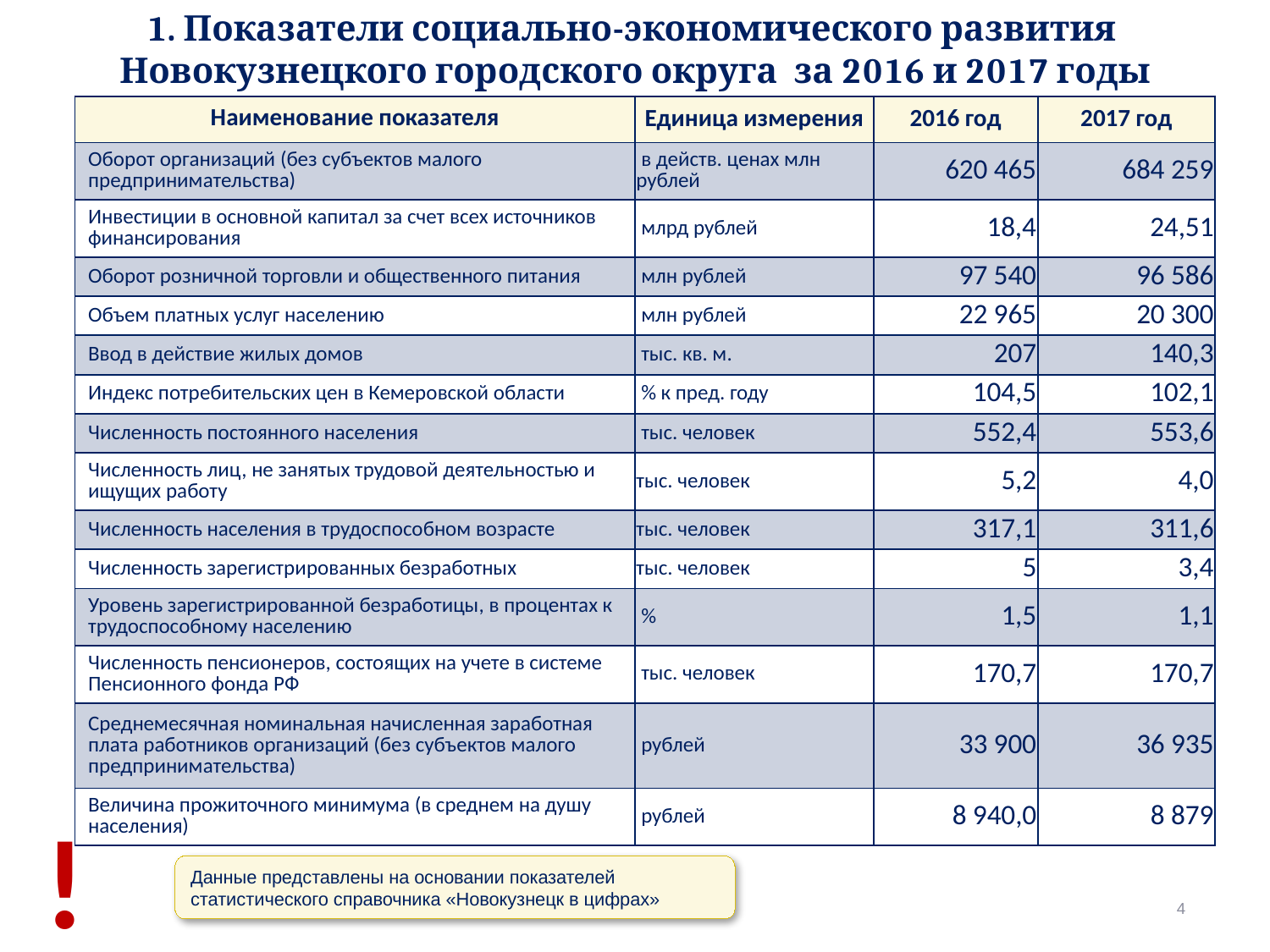

1. Показатели социально-экономического развития
Новокузнецкого городского округа  за 2016 и 2017 годы
| Наименование показателя | Единица измерения | 2016 год | 2017 год |
| --- | --- | --- | --- |
| Оборот организаций (без субъектов малого предпринимательства) | в действ. ценах млн рублей | 620 465 | 684 259 |
| Инвестиции в основной капитал за счет всех источников финансирования | млрд рублей | 18,4 | 24,51 |
| Оборот розничной торговли и общественного питания | млн рублей | 97 540 | 96 586 |
| Объем платных услуг населению | млн рублей | 22 965 | 20 300 |
| Ввод в действие жилых домов | тыс. кв. м. | 207 | 140,3 |
| Индекс потребительских цен в Кемеровской области | % к пред. году | 104,5 | 102,1 |
| Численность постоянного населения | тыс. человек | 552,4 | 553,6 |
| Численность лиц, не занятых трудовой деятельностью и ищущих работу | тыс. человек | 5,2 | 4,0 |
| Численность населения в трудоспособном возрасте | тыс. человек | 317,1 | 311,6 |
| Численность зарегистрированных безработных | тыс. человек | 5 | 3,4 |
| Уровень зарегистрированной безработицы, в процентах к трудоспособному населению | % | 1,5 | 1,1 |
| Численность пенсионеров, состоящих на учете в системе Пенсионного фонда РФ | тыс. человек | 170,7 | 170,7 |
| Среднемесячная номинальная начисленная заработная плата работников организаций (без субъектов малого предпринимательства) | рублей | 33 900 | 36 935 |
| Величина прожиточного минимума (в среднем на душу населения) | рублей | 8 940,0 | 8 879 |
!
Данные представлены на основании показателей статистического справочника «Новокузнецк в цифрах»
4